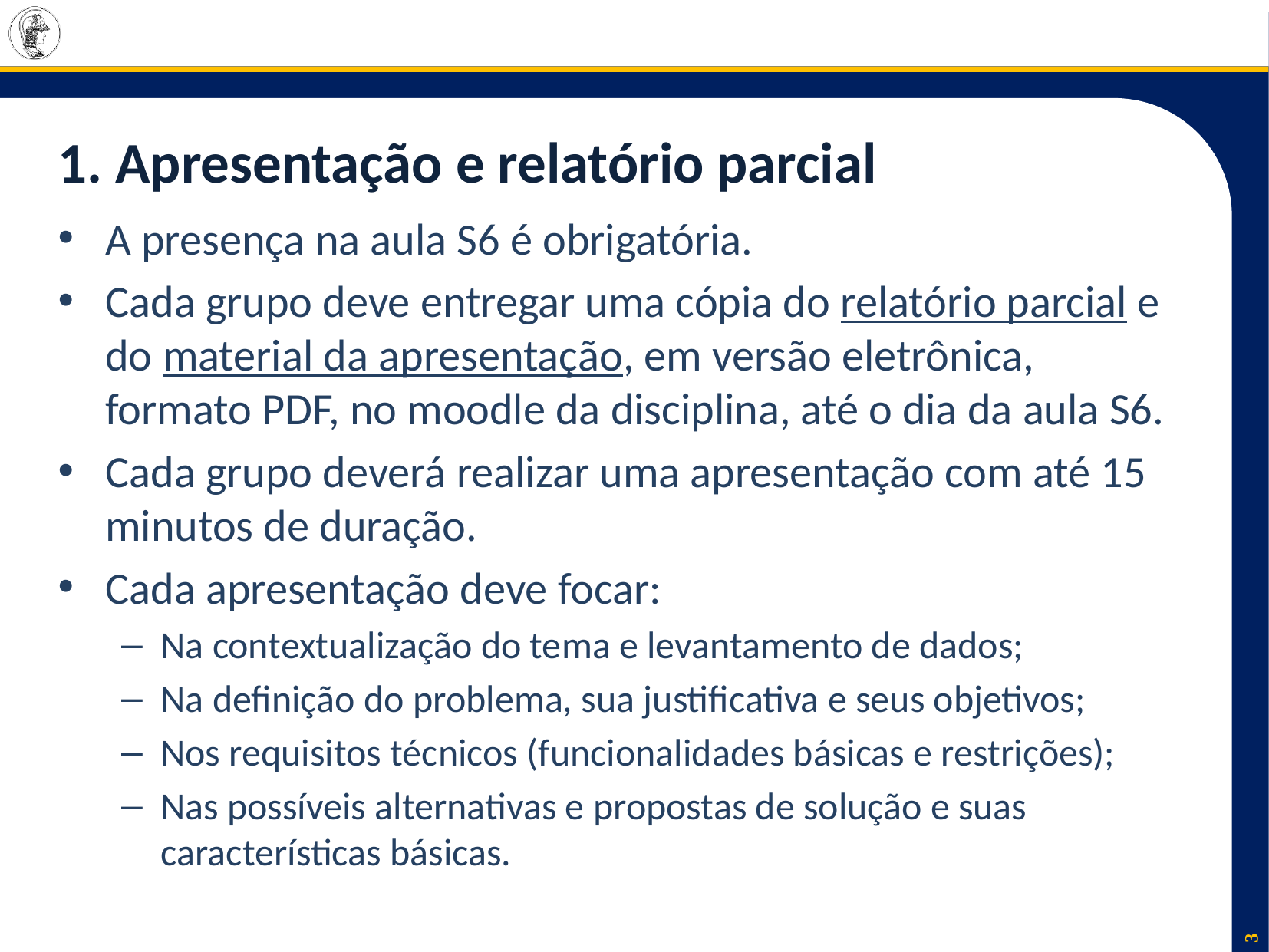

# 1. Apresentação e relatório parcial
A presença na aula S6 é obrigatória.
Cada grupo deve entregar uma cópia do relatório parcial e do material da apresentação, em versão eletrônica, formato PDF, no moodle da disciplina, até o dia da aula S6.
Cada grupo deverá realizar uma apresentação com até 15 minutos de duração.
Cada apresentação deve focar:
Na contextualização do tema e levantamento de dados;
Na definição do problema, sua justificativa e seus objetivos;
Nos requisitos técnicos (funcionalidades básicas e restrições);
Nas possíveis alternativas e propostas de solução e suas características básicas.